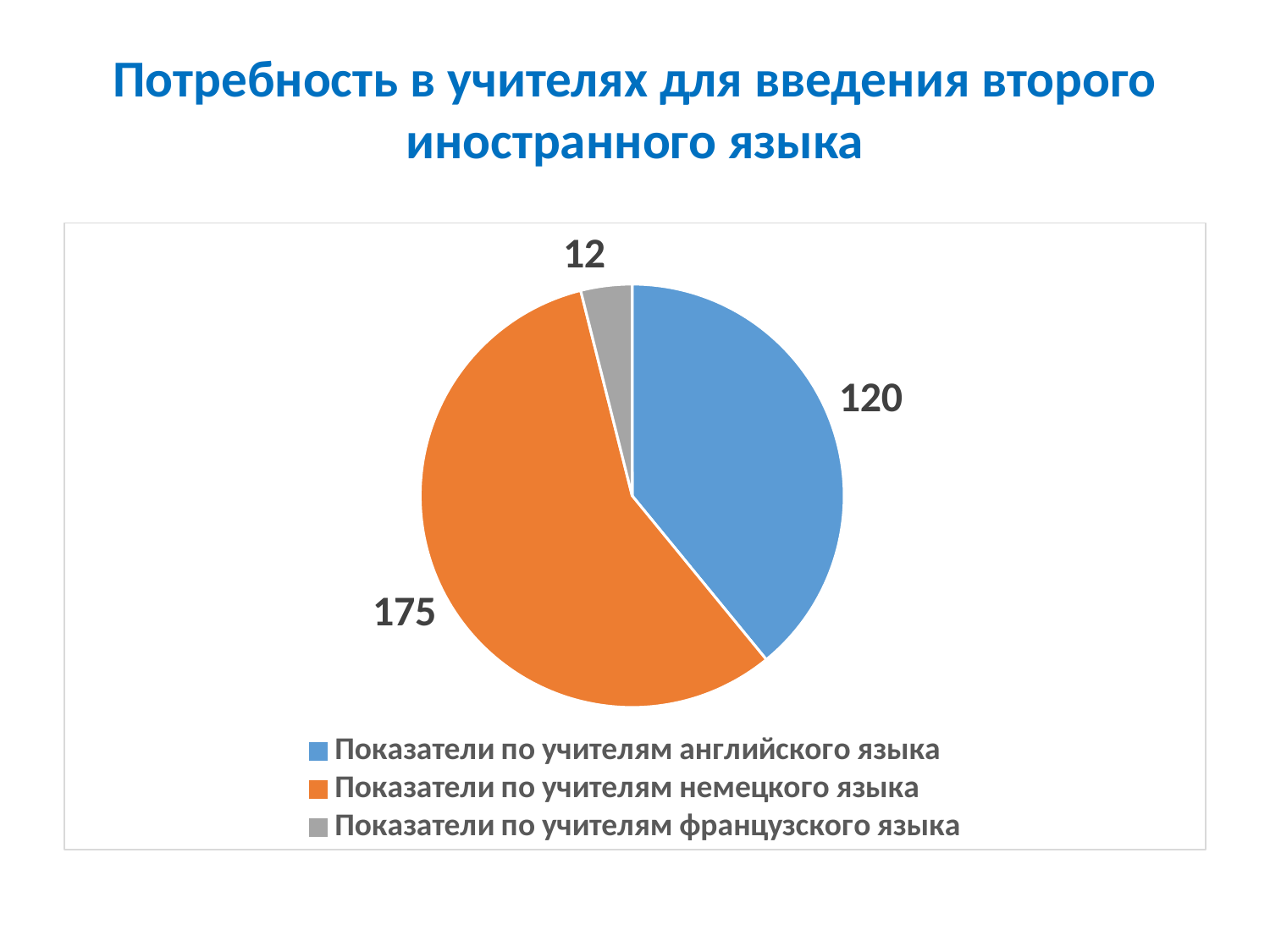

# Потребность в учителях для введения второго иностранного языка

### Chart

| Category |  |
|---|---|
| Показатели по учителям английского языка | 120.0 |
| Показатели по учителям немецкого языка | 175.0 |
| Показатели по учителям французского языка | 12.0 |